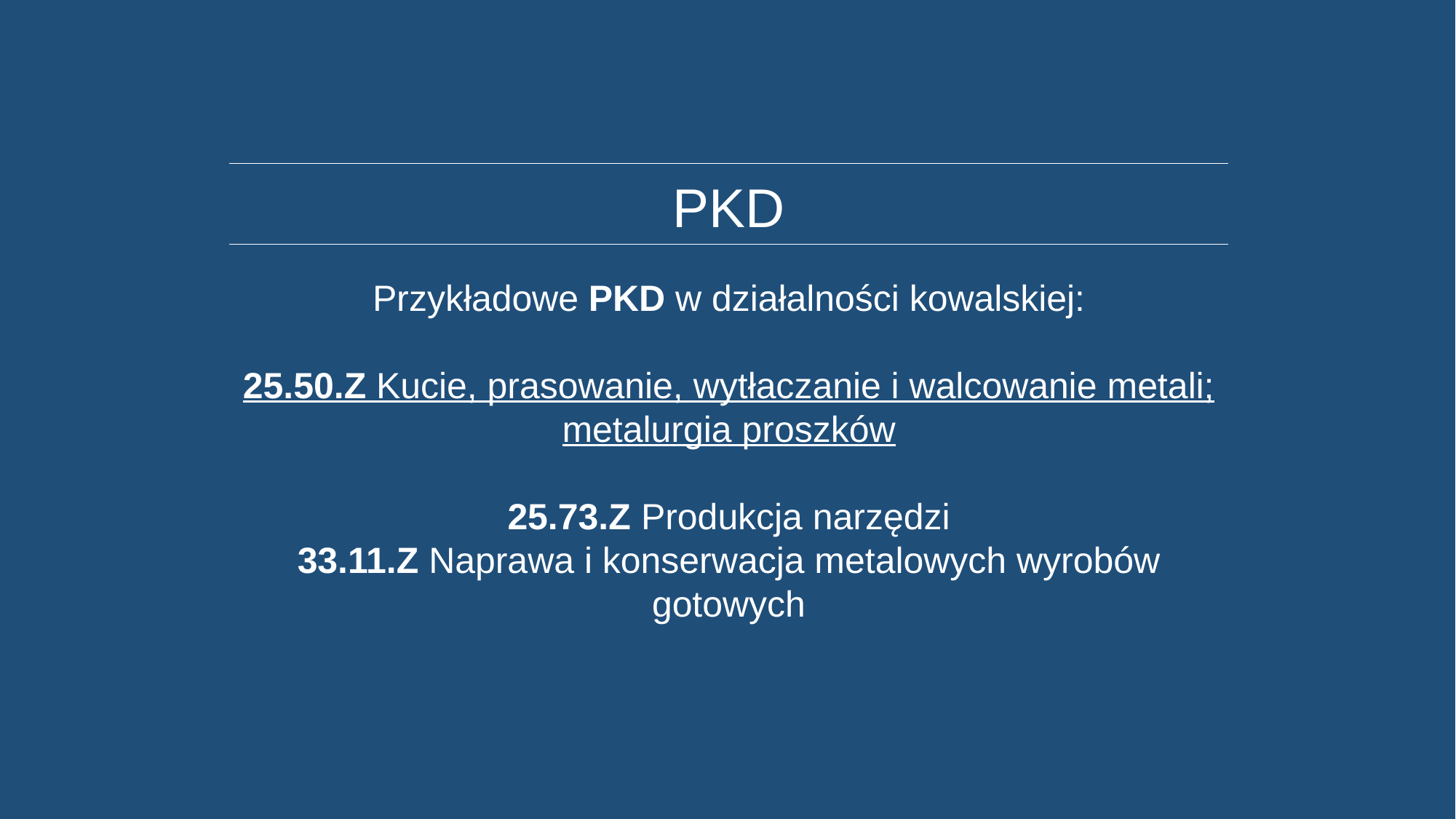

PKD
Przykładowe PKD w działalności kowalskiej:

25.50.Z Kucie, prasowanie, wytłaczanie i walcowanie metali; metalurgia proszków

25.73.Z Produkcja narzędzi
33.11.Z Naprawa i konserwacja metalowych wyrobów gotowych